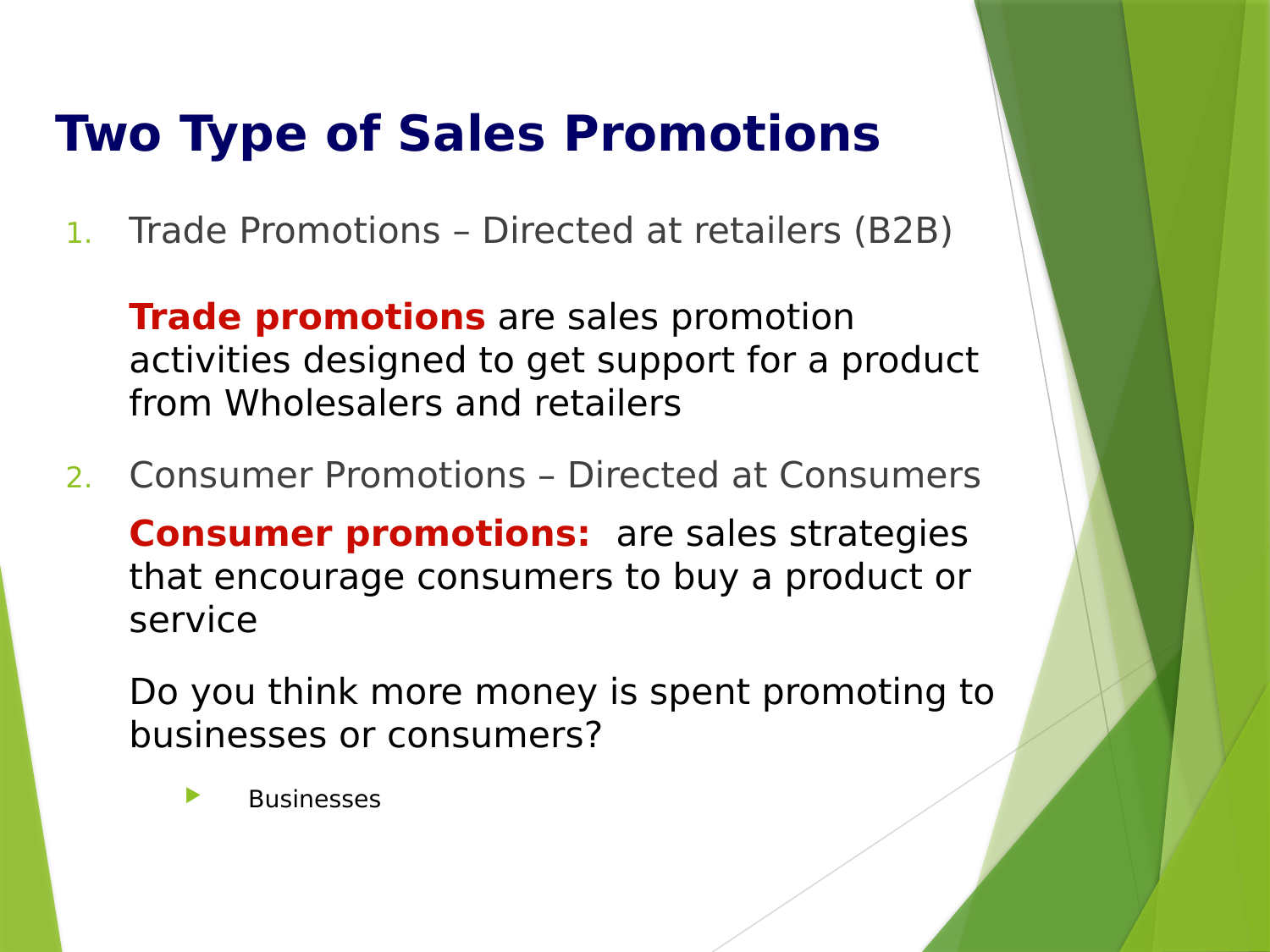

# Two Type of Sales Promotions
Trade Promotions – Directed at retailers (B2B)
Trade promotions are sales promotion activities designed to get support for a product from Wholesalers and retailers
Consumer Promotions – Directed at Consumers
Consumer promotions:  are sales strategies that encourage consumers to buy a product or service
Do you think more money is spent promoting to businesses or consumers?
Businesses